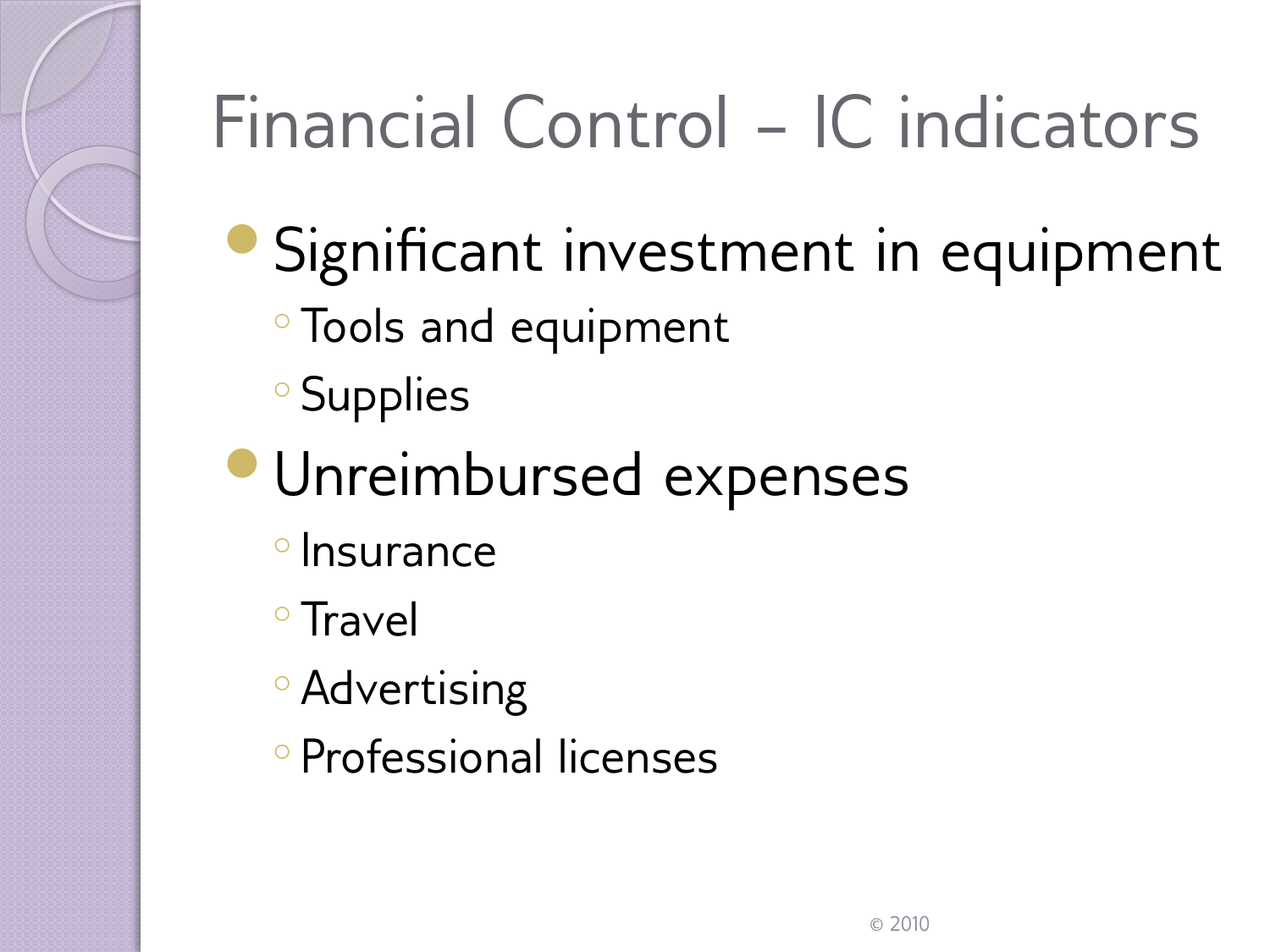

# Financial Control – IC indicators
Significant investment in equipment
Tools and equipment
Supplies
Unreimbursed expenses
Insurance
Travel
Advertising
Professional licenses

          © 2010